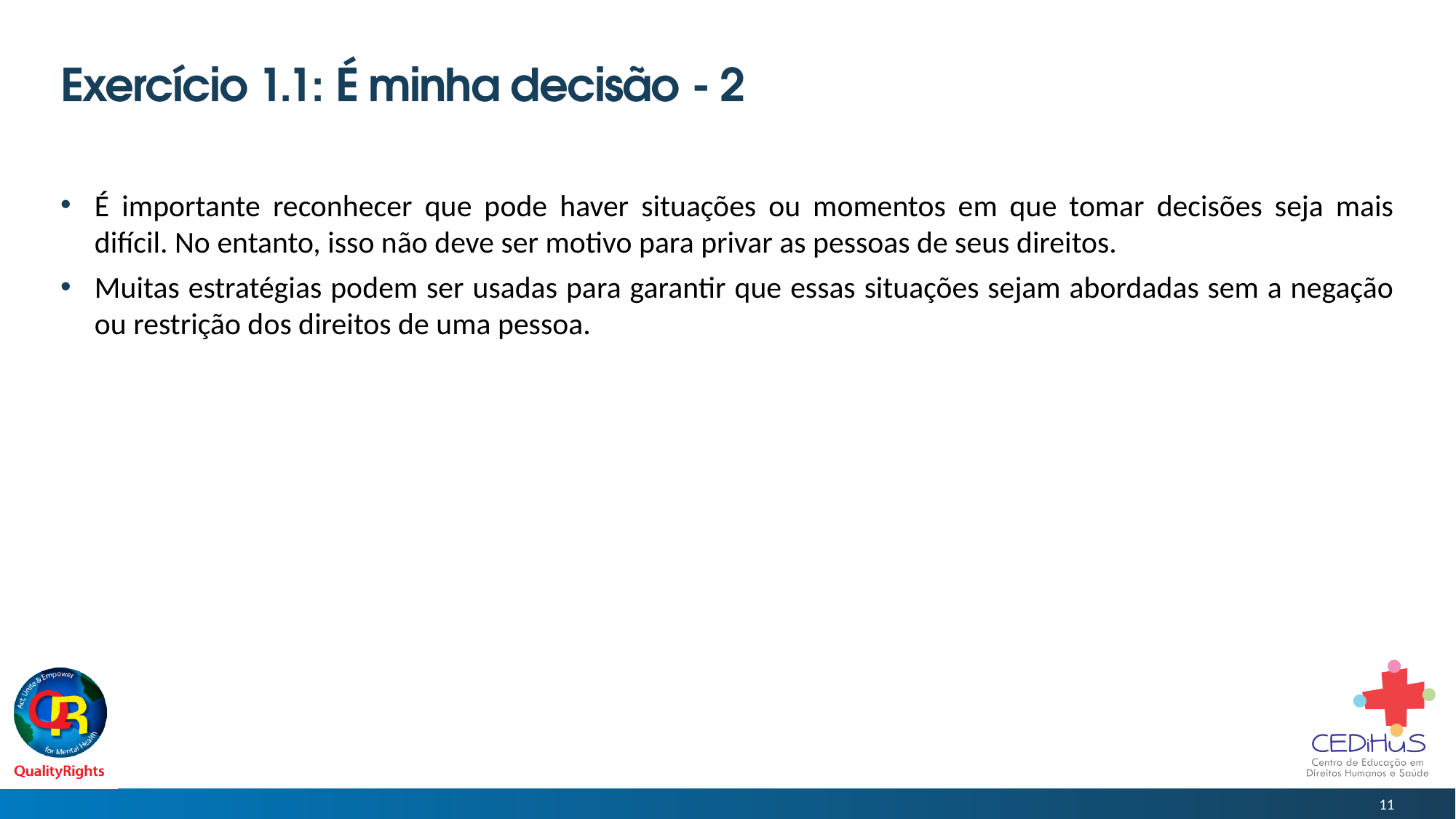

# Exercício 1.1: É minha decisão - 2
É importante reconhecer que pode haver situações ou momentos em que tomar decisões seja mais difícil. No entanto, isso não deve ser motivo para privar as pessoas de seus direitos.
Muitas estratégias podem ser usadas para garantir que essas situações sejam abordadas sem a negação ou restrição dos direitos de uma pessoa.

11